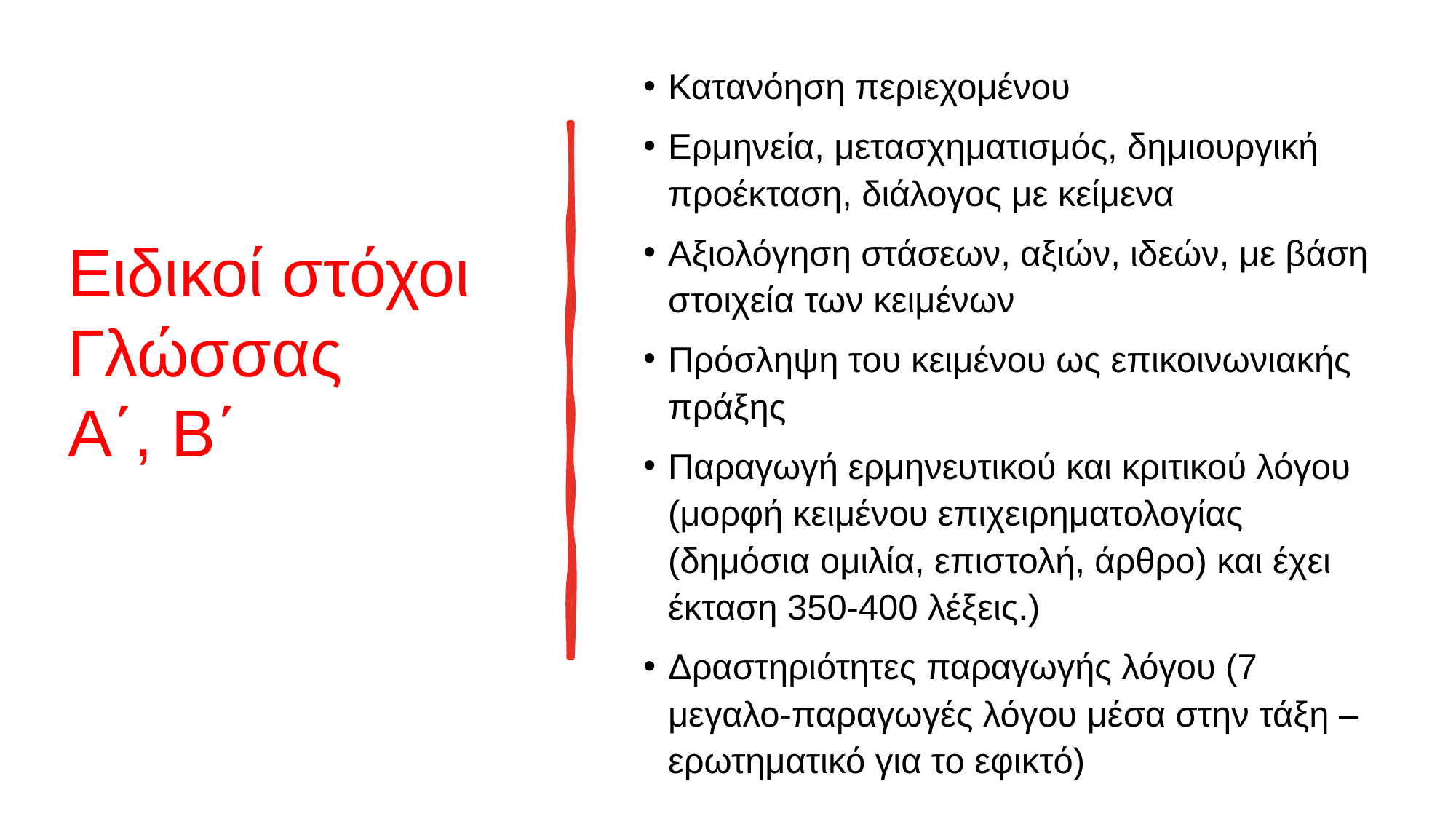

Κατανόηση περιεχομένου
Ερμηνεία, μετασχηματισμός, δημιουργική προέκταση, διάλογος με κείμενα
Αξιολόγηση στάσεων, αξιών, ιδεών, με βάση στοιχεία των κειμένων
Πρόσληψη του κειμένου ως επικοινωνιακής πράξης
Παραγωγή ερμηνευτικού και κριτικού λόγου (μορφή κειμένου επιχειρηματολογίας (δημόσια ομιλία, επιστολή, άρθρο) και έχει έκταση 350-400 λέξεις.)
Δραστηριότητες παραγωγής λόγου (7 μεγαλο-παραγωγές λόγου μέσα στην τάξη – ερωτηματικό για το εφικτό)
# Ειδικοί στόχοι Γλώσσας Α΄, Β΄